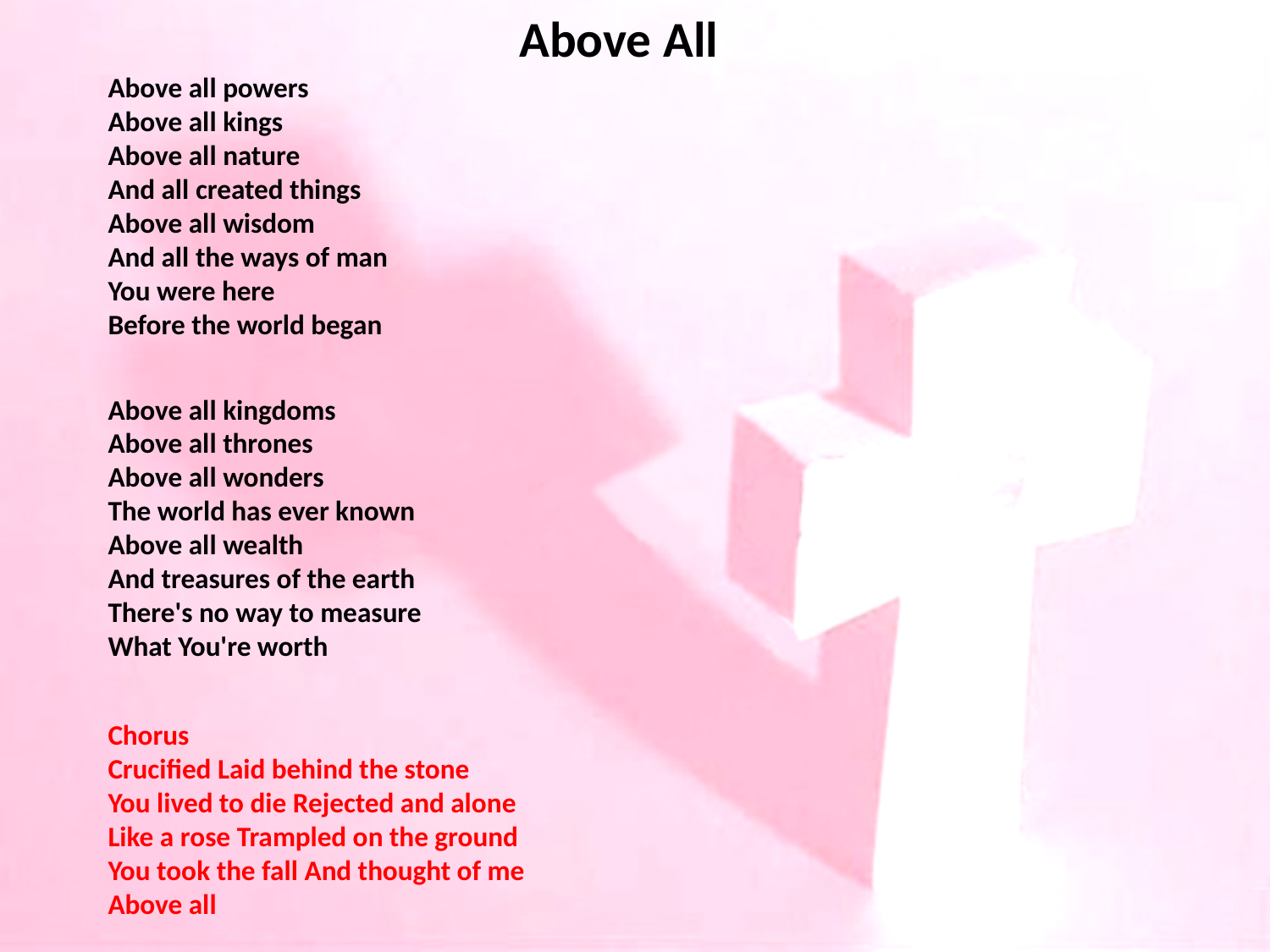

# Above All
Above all powers
Above all kings
Above all nature
And all created things
Above all wisdom
And all the ways of man
You were here
Before the world began

Above all kingdoms
Above all thrones
Above all wonders
The world has ever known
Above all wealth
And treasures of the earth
There's no way to measure
What You're worth

Chorus
Crucified Laid behind the stone
You lived to die Rejected and alone
Like a rose Trampled on the ground
You took the fall And thought of me Above all